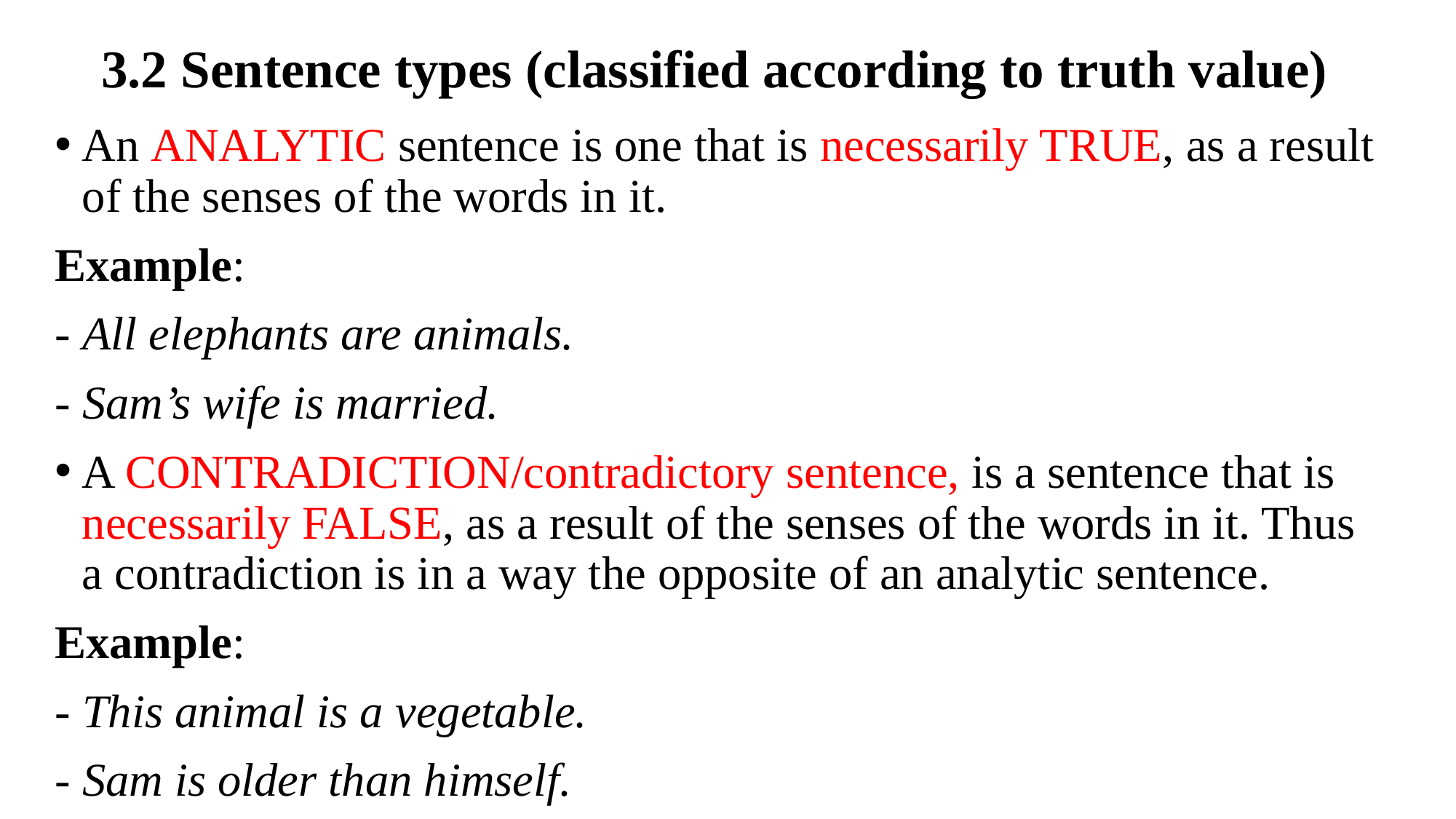

# 3.2 Sentence types (classified according to truth value)
An ANALYTIC sentence is one that is necessarily TRUE, as a result of the senses of the words in it.
Example:
- All elephants are animals.
- Sam’s wife is married.
A CONTRADICTION/contradictory sentence, is a sentence that is necessarily FALSE, as a result of the senses of the words in it. Thus a contradiction is in a way the opposite of an analytic sentence.
Example:
- This animal is a vegetable.
- Sam is older than himself.